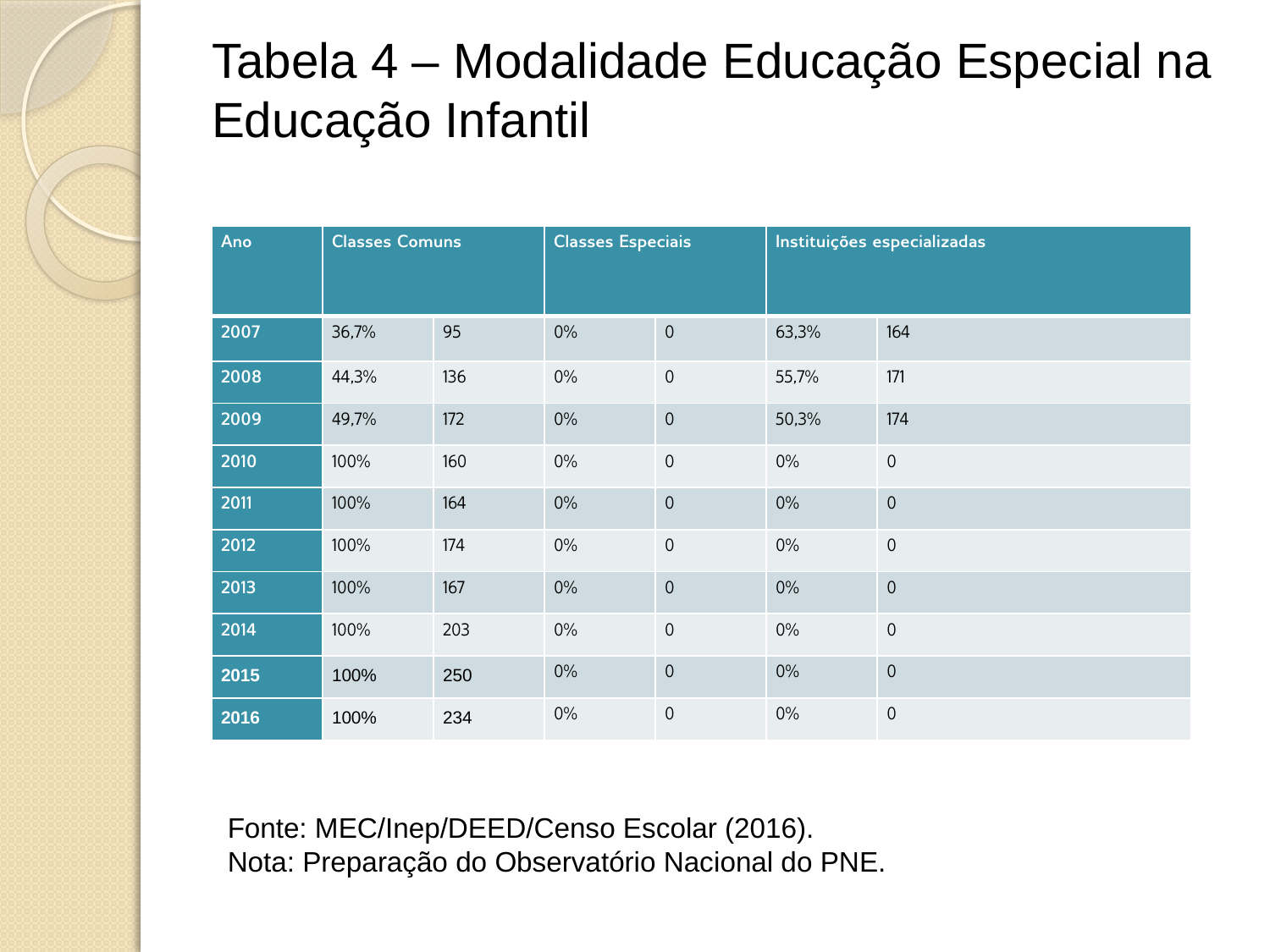

# Tabela 4 – Modalidade Educação Especial na Educação Infantil
| Ano | Classes Comuns |  | Classes Especiais |  | Instituições especializadas |  |
| --- | --- | --- | --- | --- | --- | --- |
| 2007 | 36,7% | 95 | 0% | 0 | 63,3% | 164 |
| 2008 | 44,3% | 136 | 0% | 0 | 55,7% | 171 |
| 2009 | 49,7% | 172 | 0% | 0 | 50,3% | 174 |
| 2010 | 100% | 160 | 0% | 0 | 0% | 0 |
| 2011 | 100% | 164 | 0% | 0 | 0% | 0 |
| 2012 | 100% | 174 | 0% | 0 | 0% | 0 |
| 2013 | 100% | 167 | 0% | 0 | 0% | 0 |
| 2014 | 100% | 203 | 0% | 0 | 0% | 0 |
| 2015 | 100% | 250 | 0% | 0 | 0% | 0 |
| 2016 | 100% | 234 | 0% | 0 | 0% | 0 |
Fonte: MEC/Inep/DEED/Censo Escolar (2016).
Nota: Preparação do Observatório Nacional do PNE.